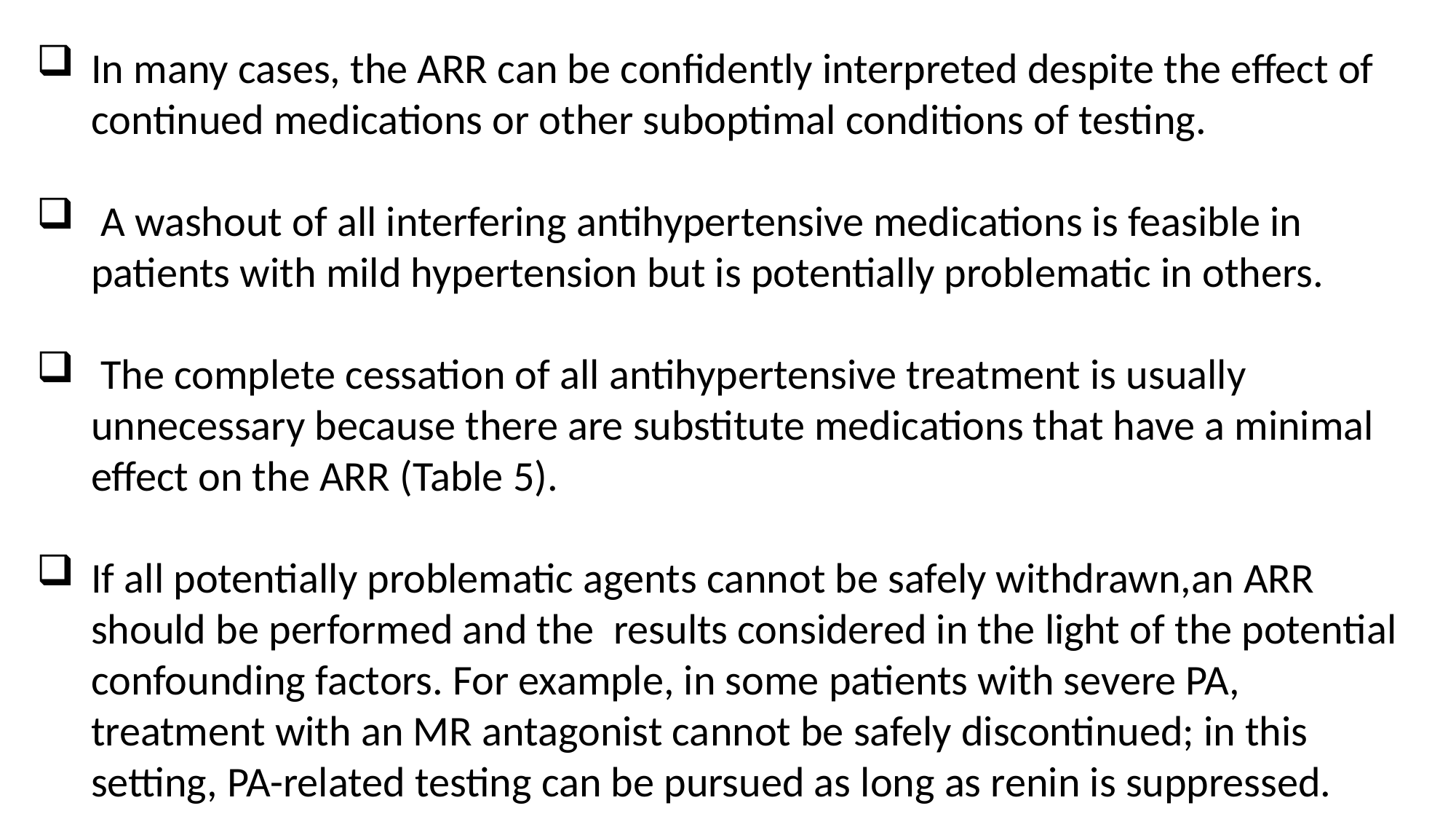

In many cases, the ARR can be confidently interpreted despite the effect of continued medications or other suboptimal conditions of testing.

 A washout of all interfering antihypertensive medications is feasible in patients with mild hypertension but is potentially problematic in others.

 The complete cessation of all antihypertensive treatment is usually unnecessary because there are substitute medications that have a minimal effect on the ARR (Table 5).

If all potentially problematic agents cannot be safely withdrawn,an ARR should be performed and the  results considered in the light of the potential confounding factors. For example, in some patients with severe PA, treatment with an MR antagonist cannot be safely discontinued; in this setting, PA-related testing can be pursued as long as renin is suppressed.